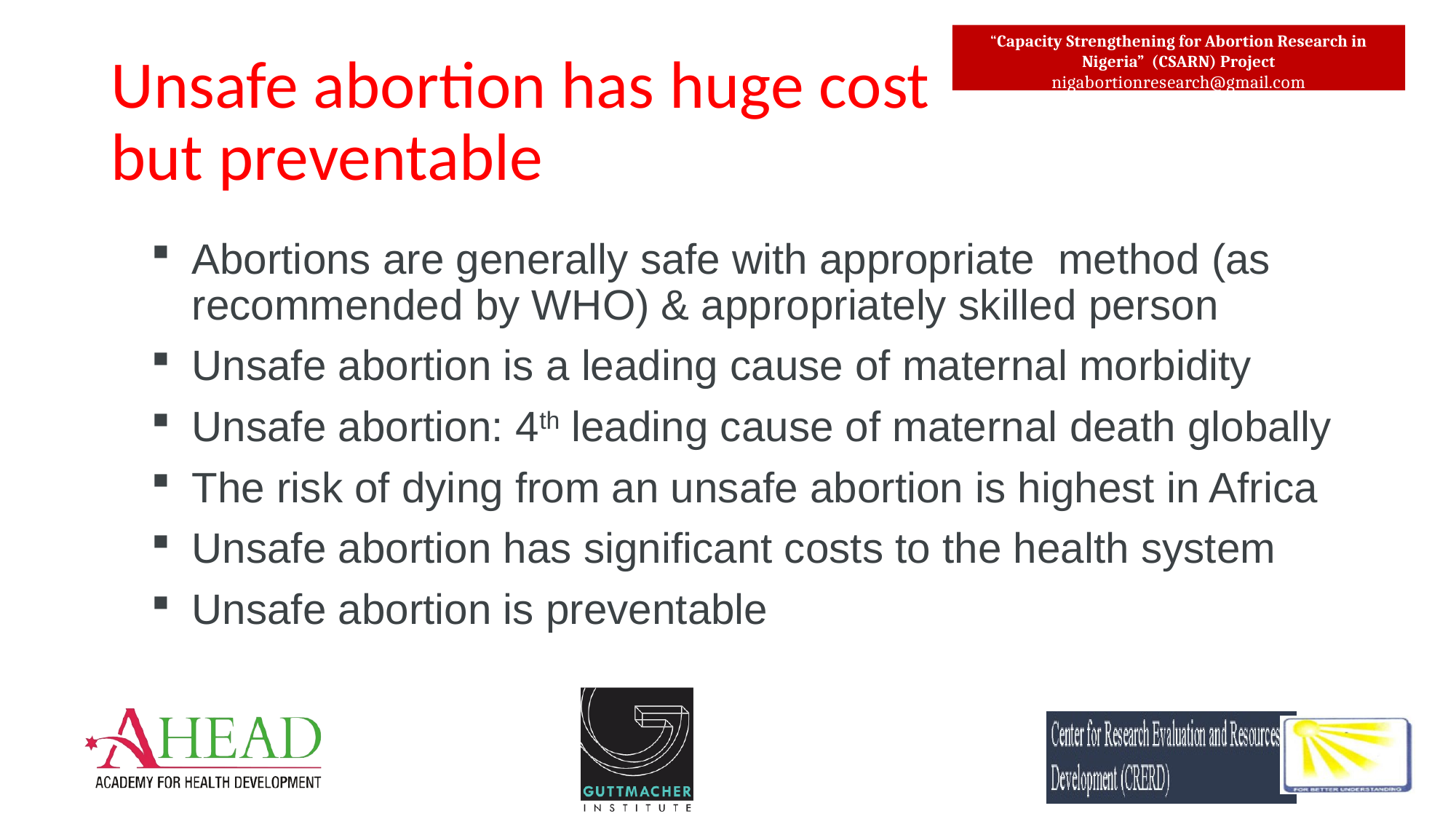

# Unsafe abortion has huge cost but preventable
Abortions are generally safe with appropriate  method (as recommended by WHO) & appropriately skilled person
Unsafe abortion is a leading cause of maternal morbidity
Unsafe abortion: 4th leading cause of maternal death globally
The risk of dying from an unsafe abortion is highest in Africa
Unsafe abortion has significant costs to the health system
Unsafe abortion is preventable